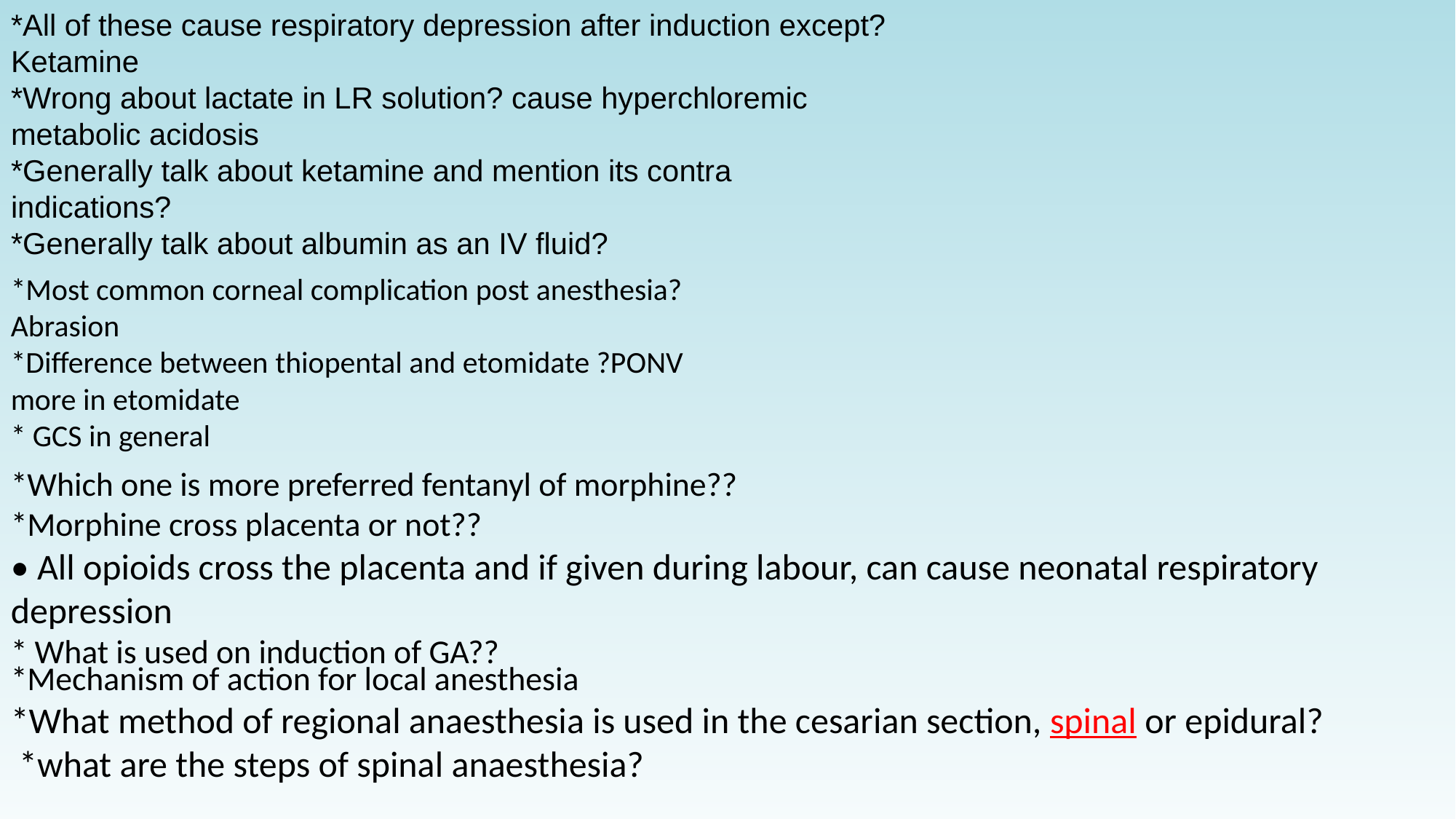

*All of these cause respiratory depression after induction except? Ketamine
*Wrong about lactate in LR solution? cause hyperchloremic metabolic acidosis
*Generally talk about ketamine and mention its contra indications?
*Generally talk about albumin as an IV fluid?
*Most common corneal complication post anesthesia?Abrasion
*Difference between thiopental and etomidate ?PONV more in etomidate
* GCS in general
*Which one is more preferred fentanyl of morphine??
*Morphine cross placenta or not??
• All opioids cross the placenta and if given during labour, can cause neonatal respiratory depression
* What is used on induction of GA??
*Mechanism of action for local anesthesia
*What method of regional anaesthesia is used in the cesarian section, spinal or epidural?
 *what are the steps of spinal anaesthesia?